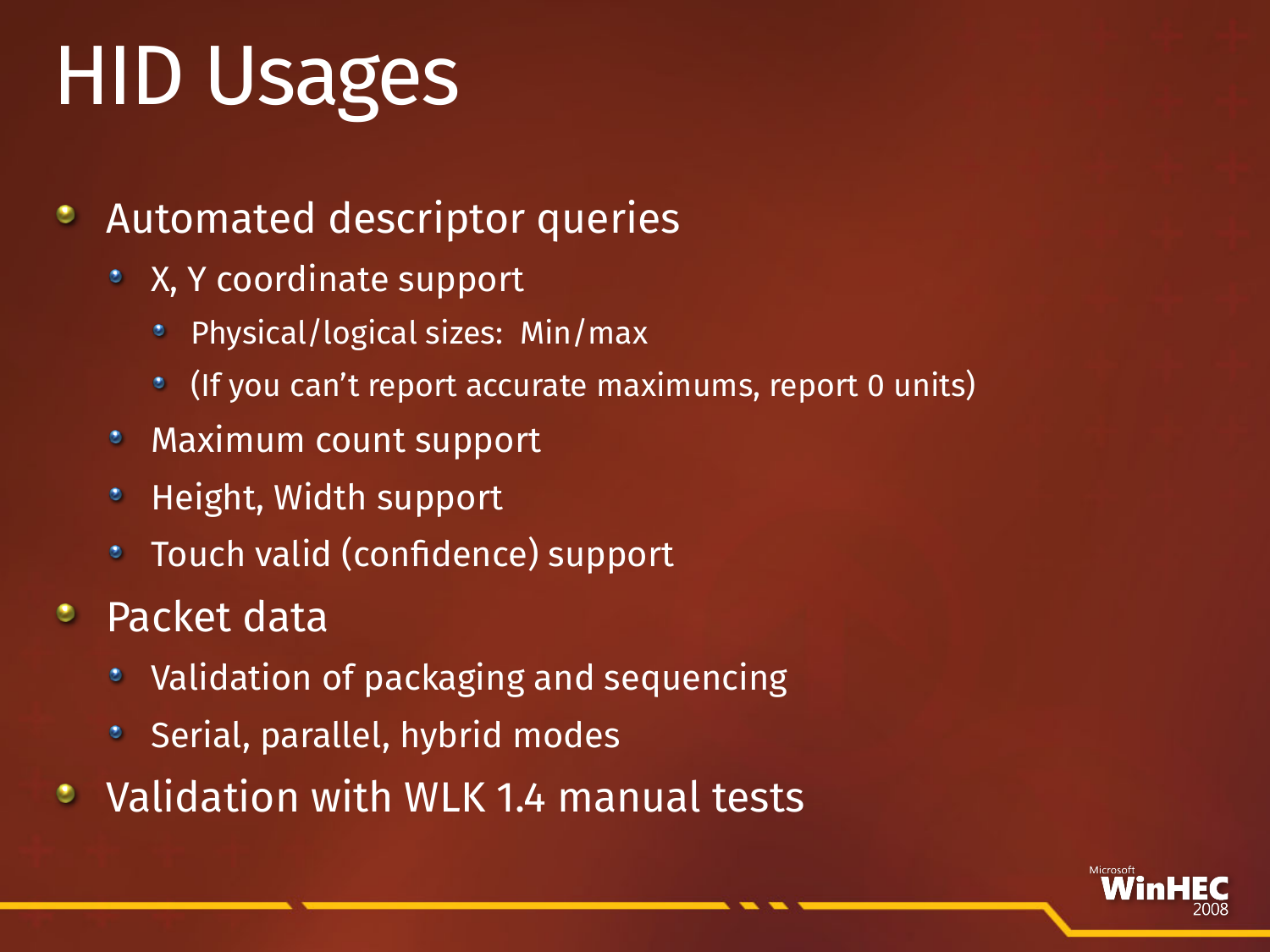

# HID Usages
Automated descriptor queries
X, Y coordinate support
Physical/logical sizes:  Min/max
(If you can’t report accurate maximums, report 0 units)
Maximum count support
Height, Width support
Touch valid (confidence) support
Packet data
Validation of packaging and sequencing
Serial, parallel, hybrid modes
Validation with WLK 1.4 manual tests